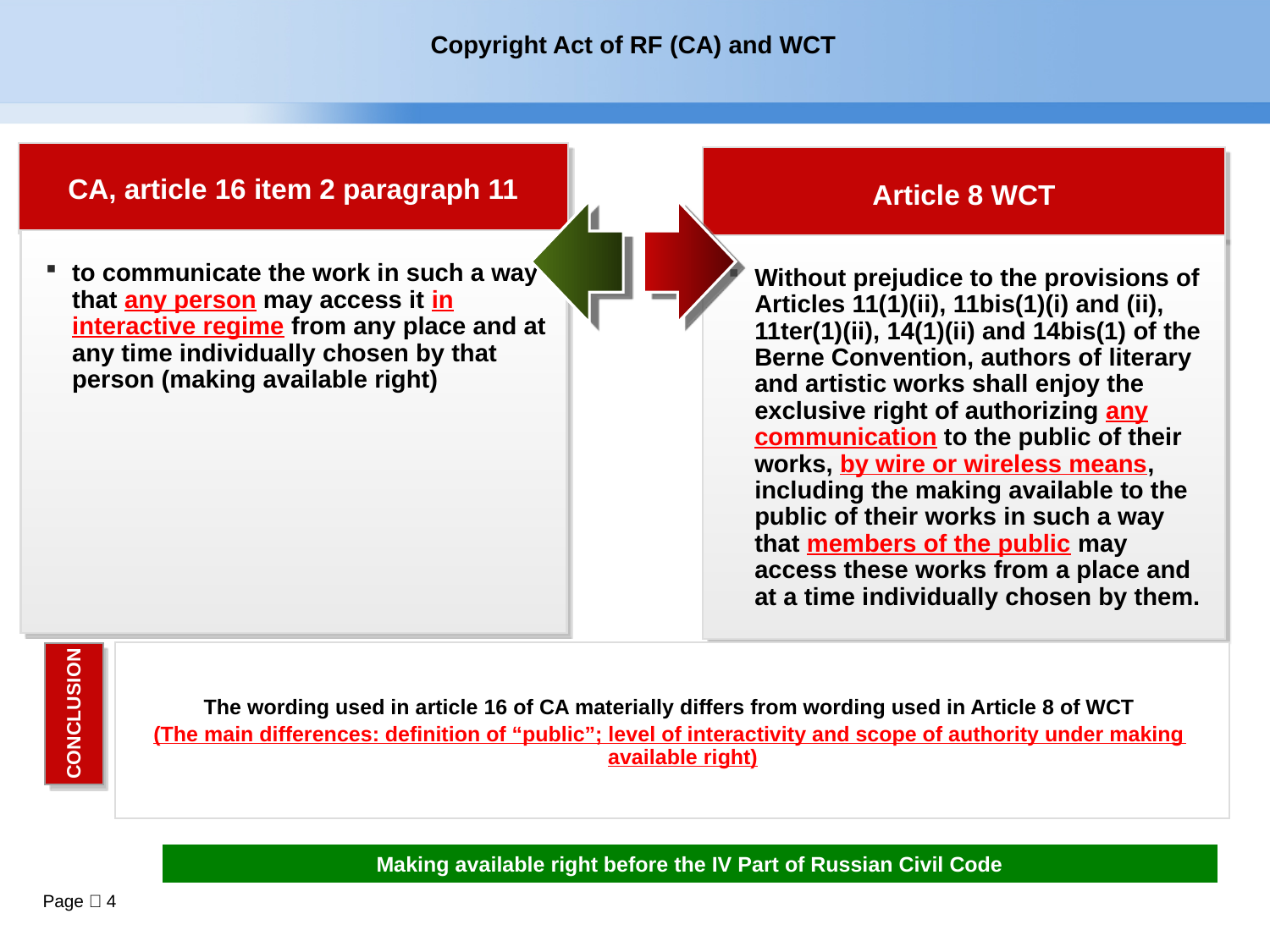

Copyright Act of RF (CA) and WCT
CA, article 16 item 2 paragraph 11
Article 8 WCT

to communicate the work in such a way that any person may access it in interactive regime from any place and at any time individually chosen by that person (making available right)
Without prejudice to the provisions of Articles 11(1)(ii), 11bis(1)(i) and (ii), 11ter(1)(ii), 14(1)(ii) and 14bis(1) of the Berne Convention, authors of literary and artistic works shall enjoy the exclusive right of authorizing any communication to the public of their works, by wire or wireless means, including the making available to the public of their works in such a way that members of the public may access these works from a place and at a time individually chosen by them.

The wording used in article 16 of CA materially differs from wording used in Article 8 of WCT
(The main differences: definition of “public”; level of interactivity and scope of authority under making available right)
CONCLUSION
Making available right before the IV Part of Russian Civil Code